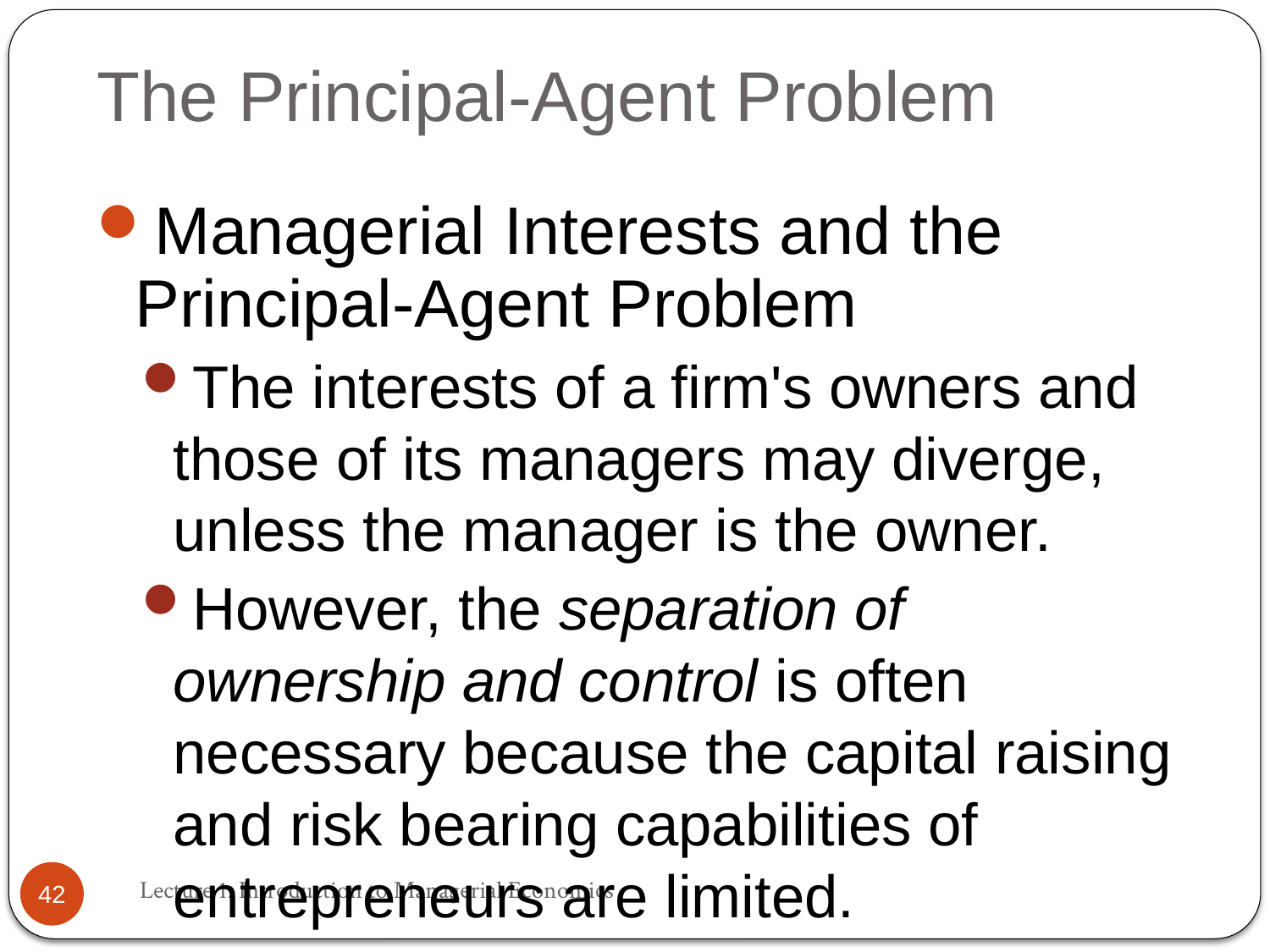

# The Principal-Agent Problem
Managerial Interests and the Principal-Agent Problem
The interests of a firm's owners and those of its managers may diverge, unless the manager is the owner.
However, the separation of ownership and control is often necessary because the capital raising and risk bearing capabilities of entrepreneurs are limited.
Lecture 1: Introduction to Managerial Economics
42